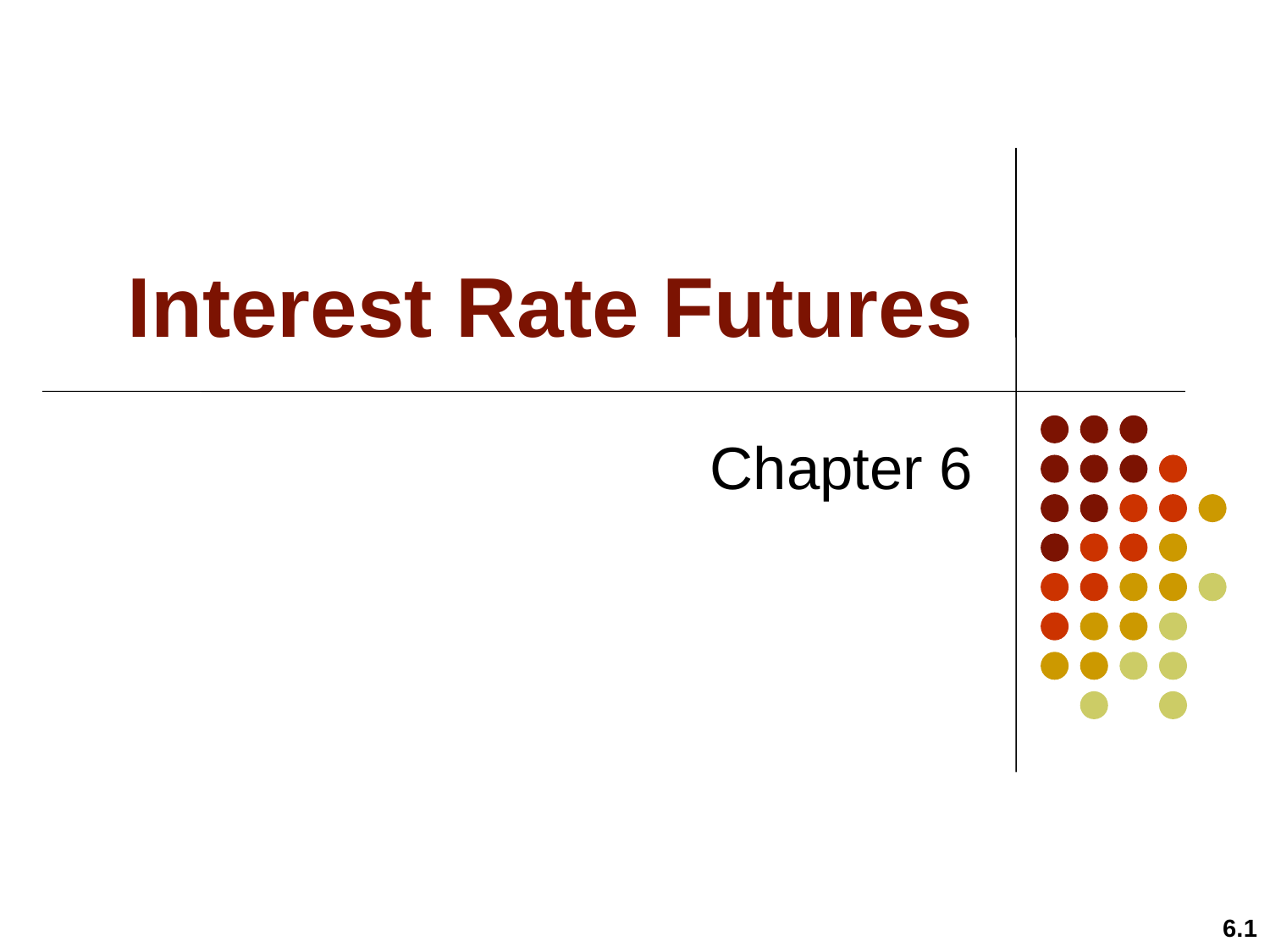

# Interest Rate Futures
Chapter 6
6.1